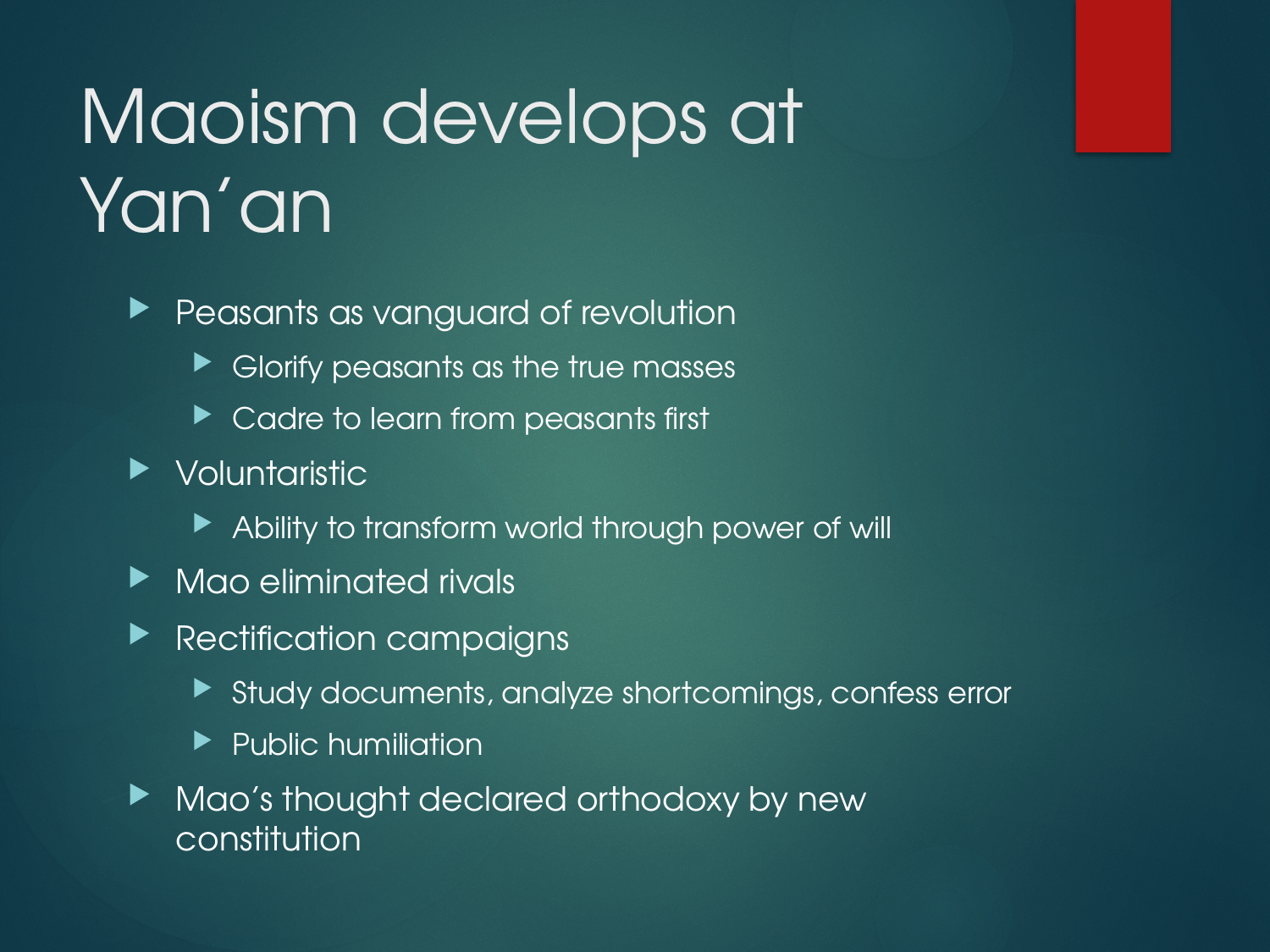

# Maoism develops at Yan’an
Peasants as vanguard of revolution
Glorify peasants as the true masses
Cadre to learn from peasants first
Voluntaristic
Ability to transform world through power of will
Mao eliminated rivals
Rectification campaigns
Study documents, analyze shortcomings, confess error
Public humiliation
Mao’s thought declared orthodoxy by new constitution